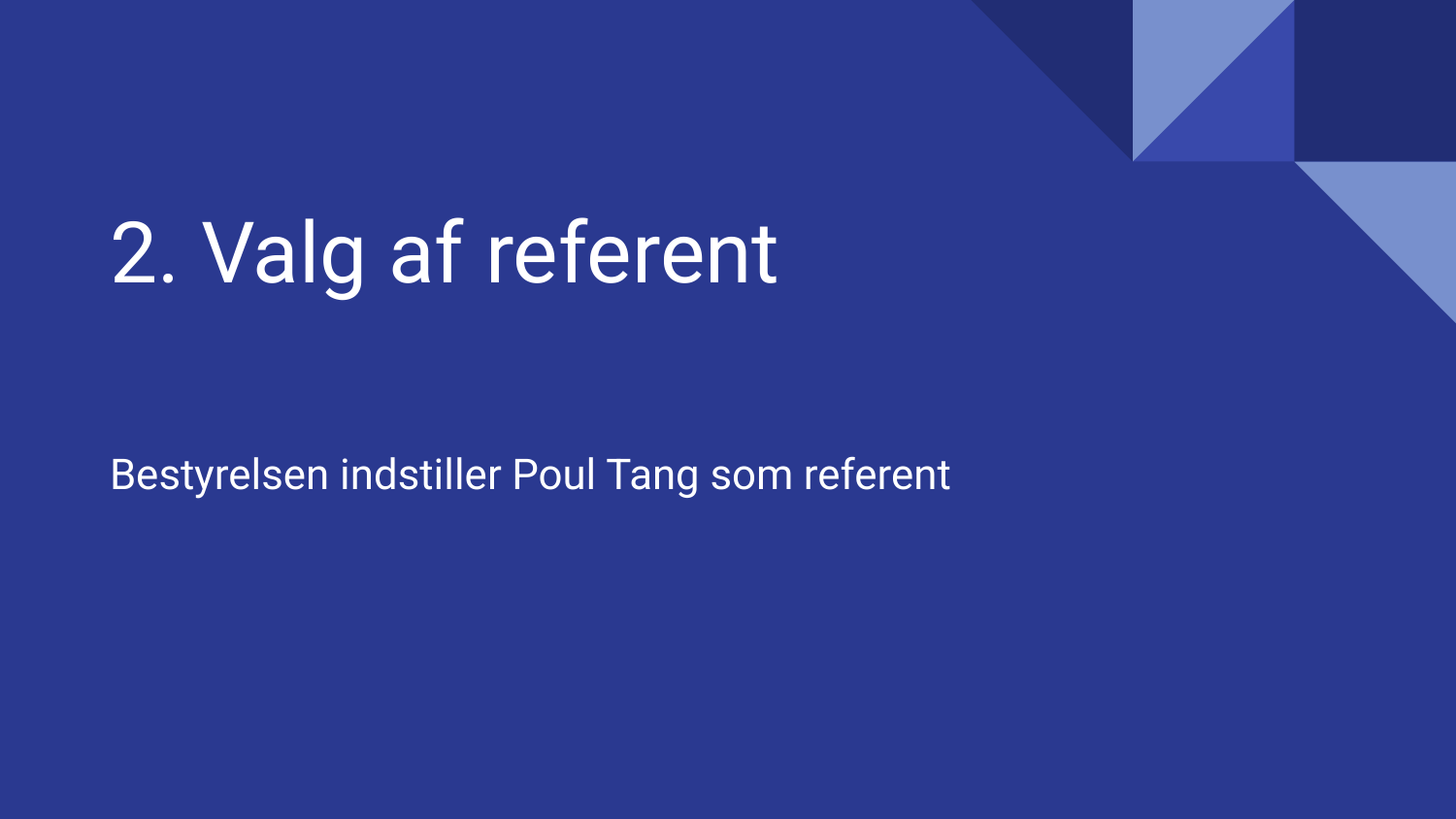

# 2. Valg af referent

Bestyrelsen indstiller Poul Tang som referent